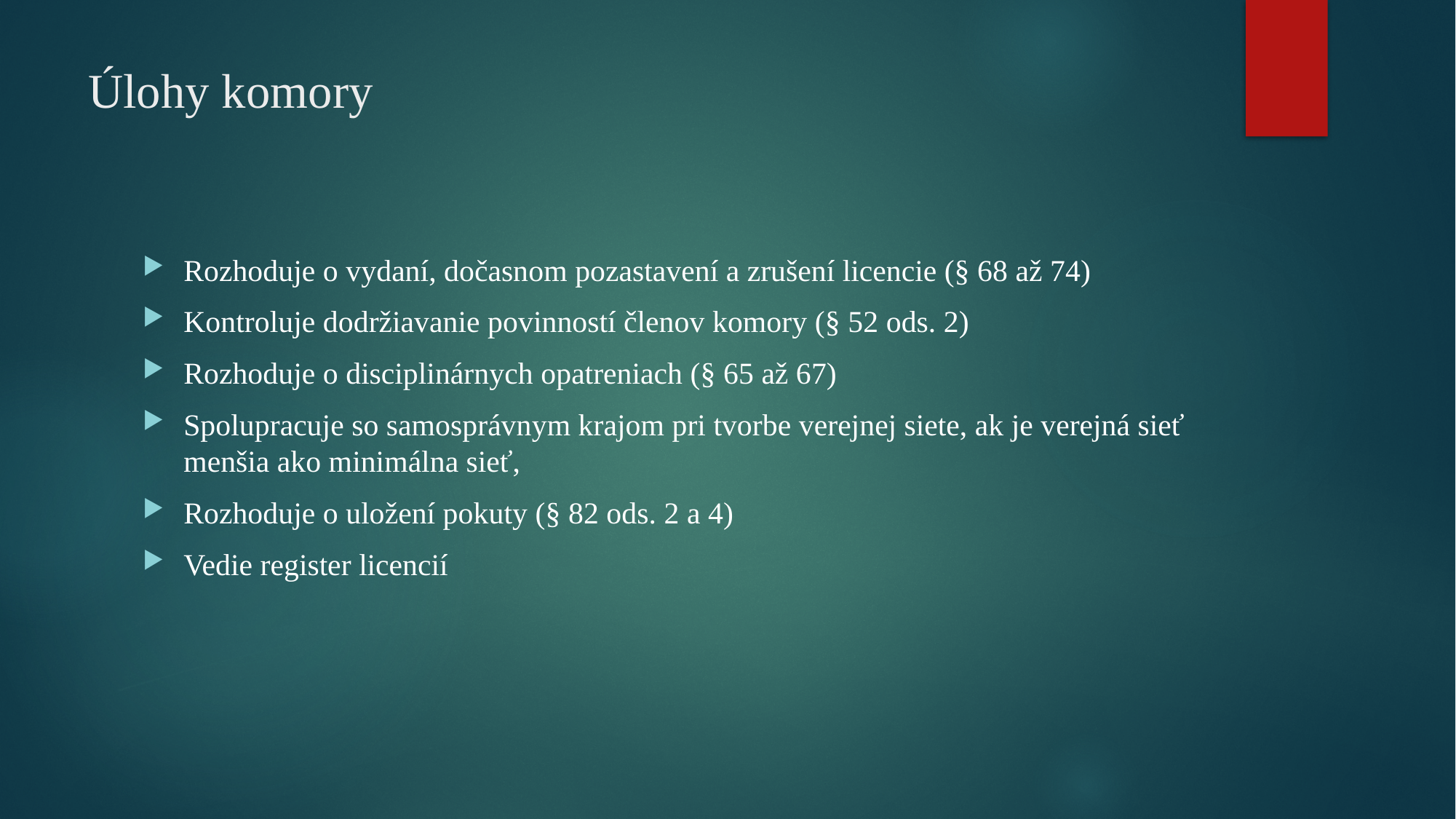

# Úlohy komory
Rozhoduje o vydaní, dočasnom pozastavení a zrušení licencie (§ 68 až 74)
Kontroluje dodržiavanie povinností členov komory (§ 52 ods. 2)
Rozhoduje o disciplinárnych opatreniach (§ 65 až 67)
Spolupracuje so samosprávnym krajom pri tvorbe verejnej siete, ak je verejná sieť menšia ako minimálna sieť,
Rozhoduje o uložení pokuty (§ 82 ods. 2 a 4)
Vedie register licencií